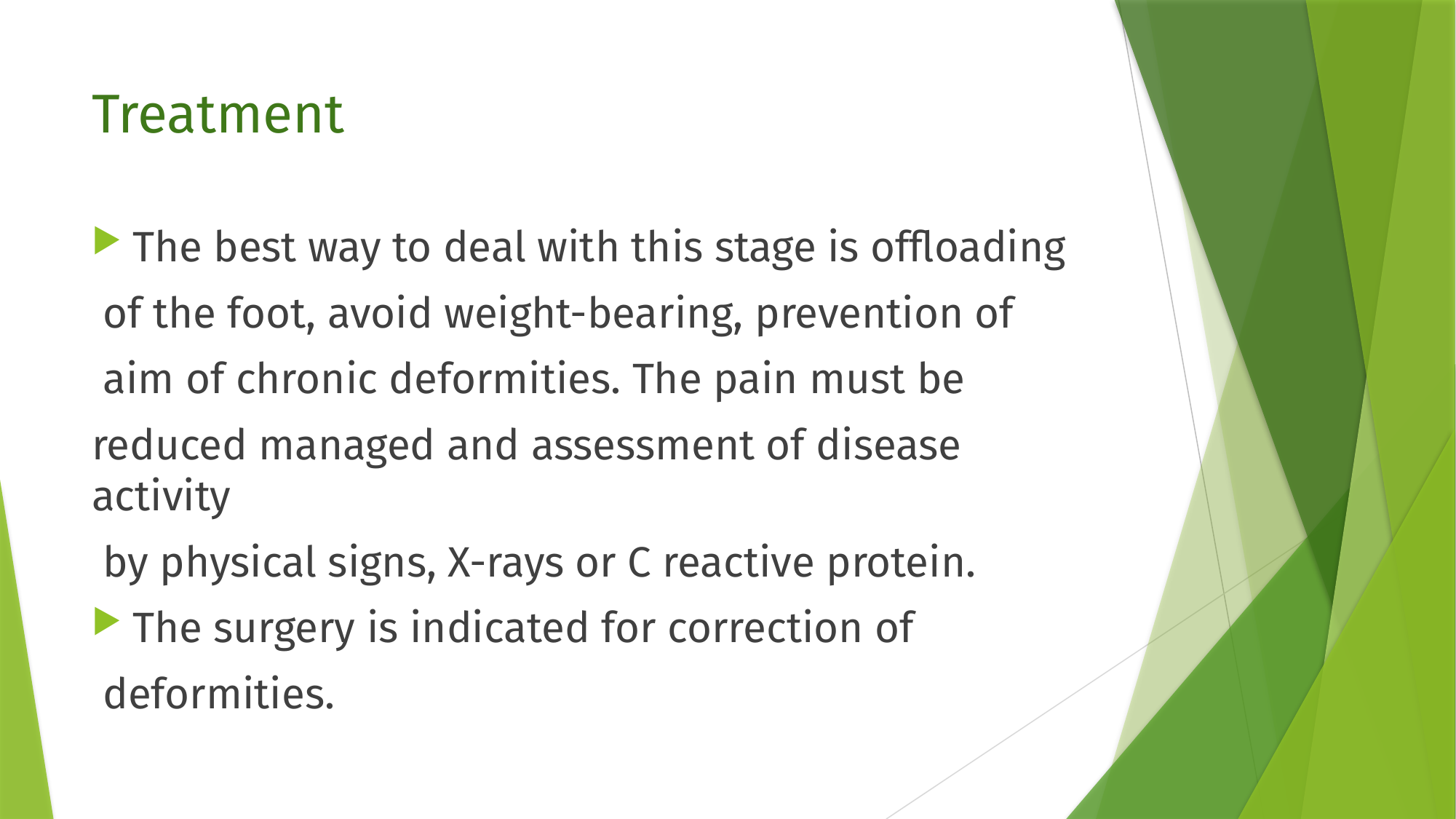

# Treatment
The best way to deal with this stage is offloading
 of the foot, avoid weight-bearing, prevention of
 aim of chronic deformities. The pain must be
reduced managed and assessment of disease activity
 by physical signs, X-rays or C reactive protein.
The surgery is indicated for correction of
 deformities.